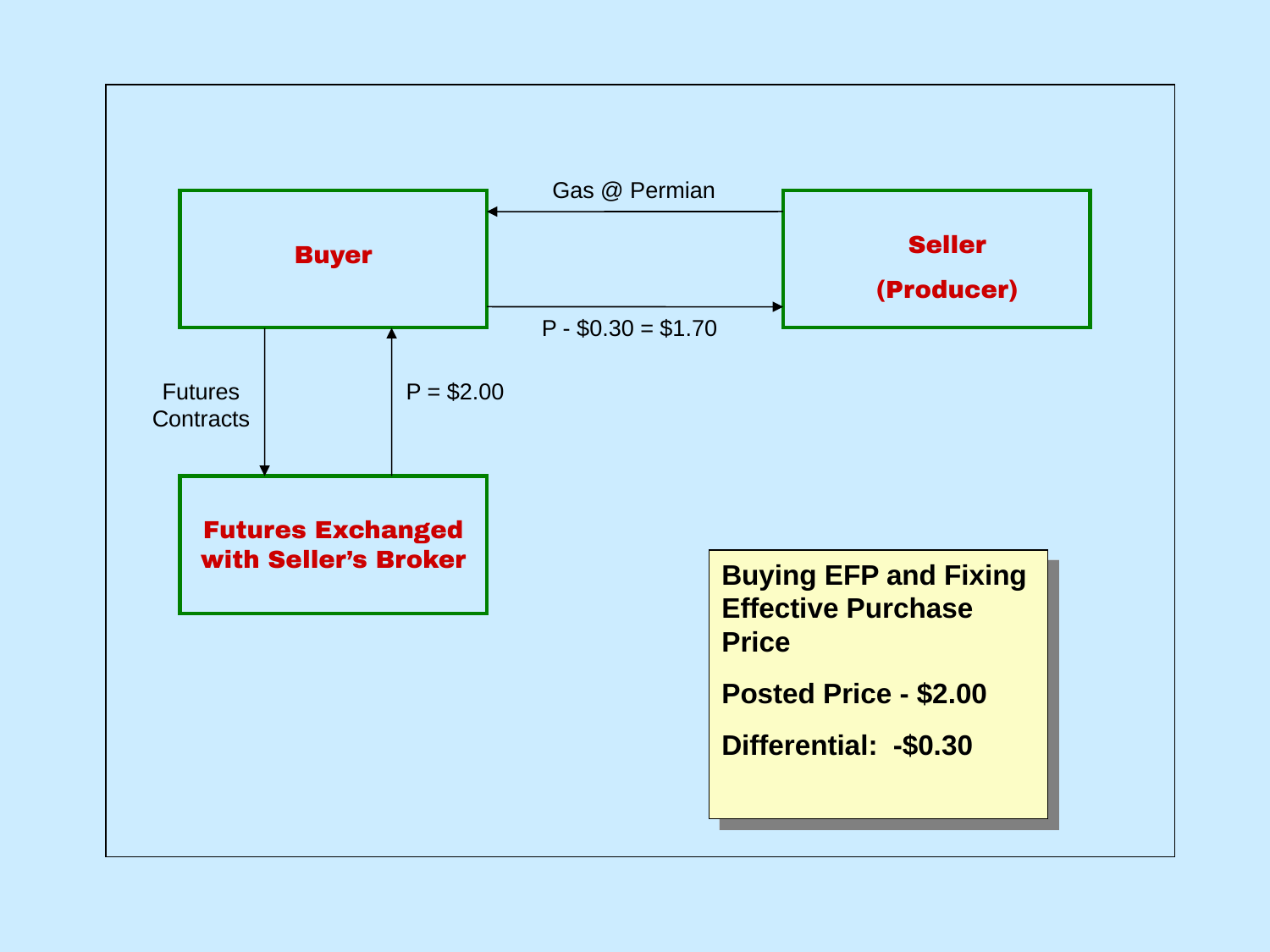

Gas @ Permian

Seller
(Producer)
Buyer

P - $0.30 = $1.70

Futures Contracts
P = $2.00

Futures Exchanged with Seller’s Broker
Buying EFP and Fixing Effective Purchase Price
Posted Price - $2.00
Differential:  -$0.30